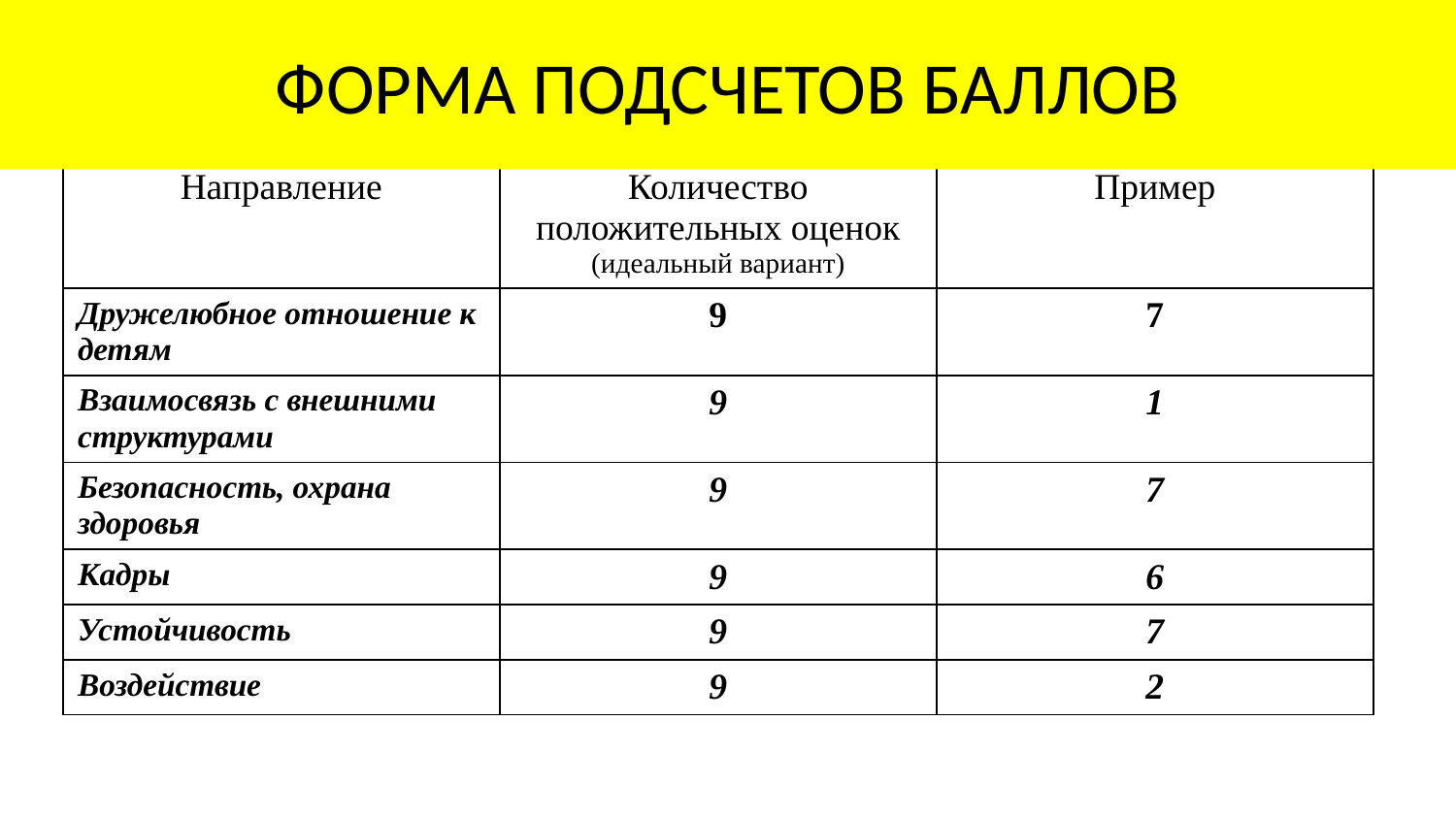

# ФОРМА ПОДСЧЕТОВ БАЛЛОВ
| Направление | Количество положительных оценок (идеальный вариант) | Пример |
| --- | --- | --- |
| Дружелюбное отношение к детям | 9 | 7 |
| Взаимосвязь с внешними структурами | 9 | 1 |
| Безопасность, охрана здоровья | 9 | 7 |
| Кадры | 9 | 6 |
| Устойчивость | 9 | 7 |
| Воздействие | 9 | 2 |